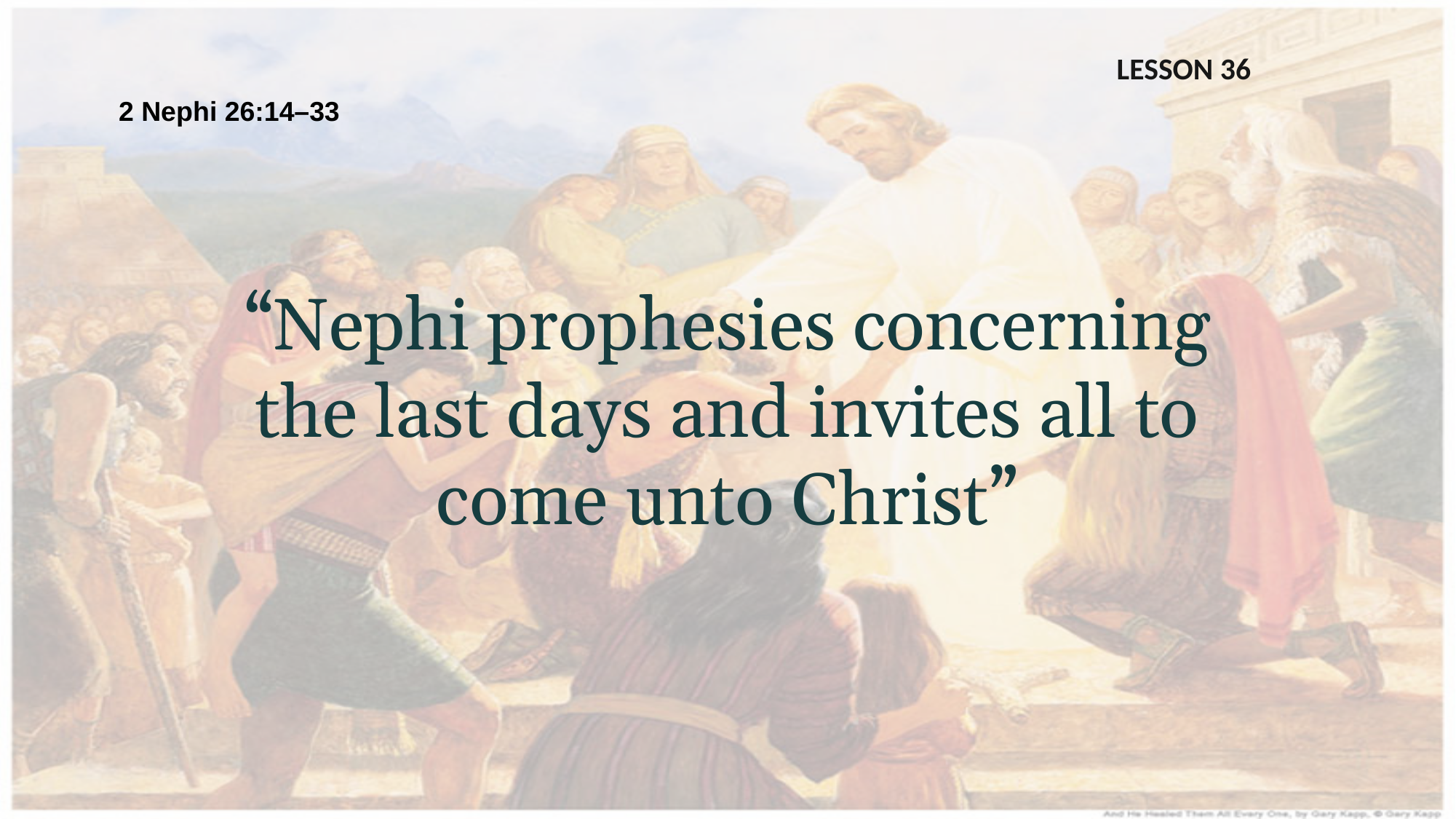

LESSON 36
2 Nephi 26:14–33
“Nephi prophesies concerning the last days and invites all to come unto Christ”